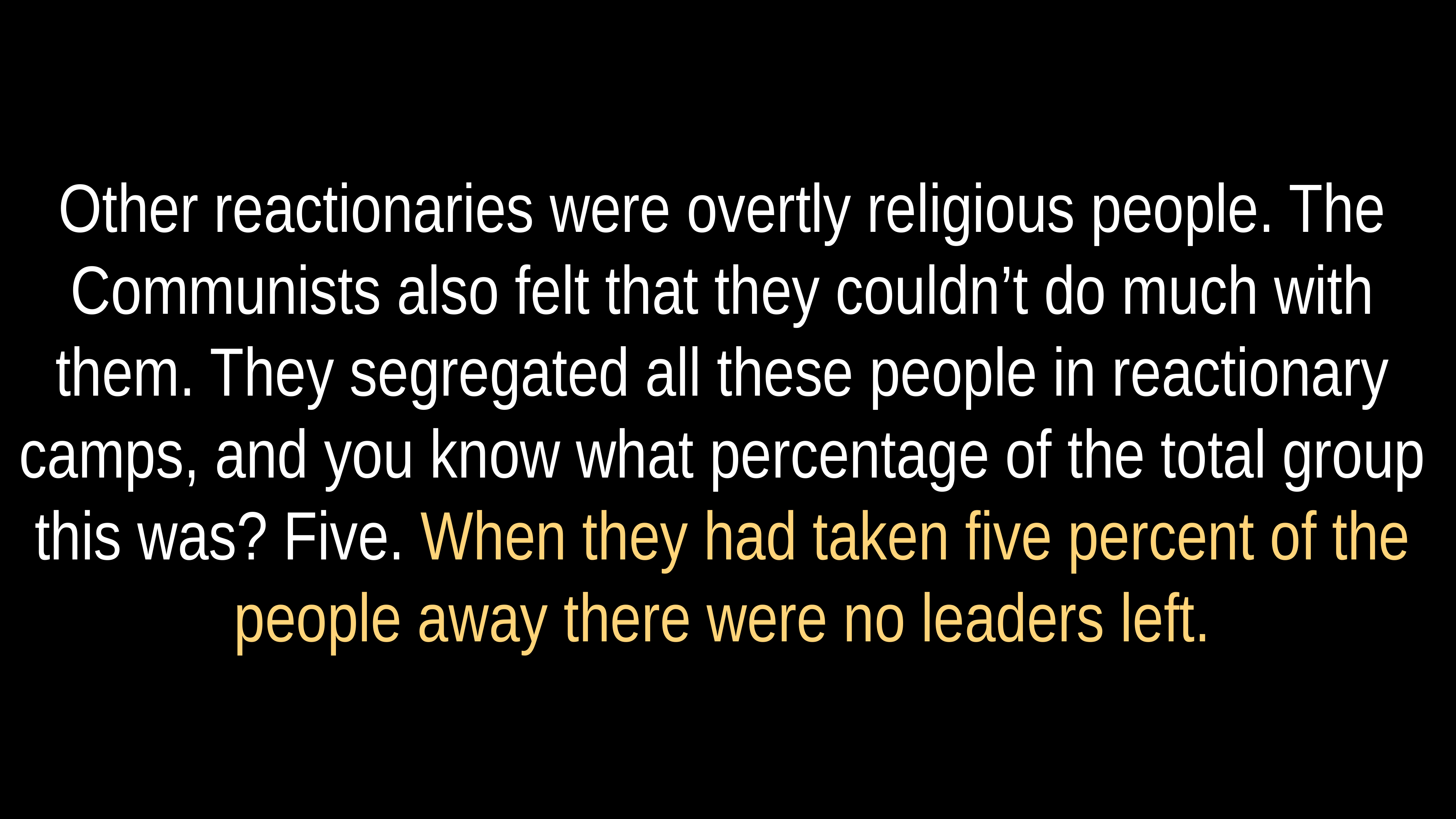

# Other reactionaries were overtly religious people. The Communists also felt that they couldn’t do much with them. They segregated all these people in reactionary camps, and you know what percentage of the total group this was? Five. When they had taken five percent of the people away there were no leaders left.